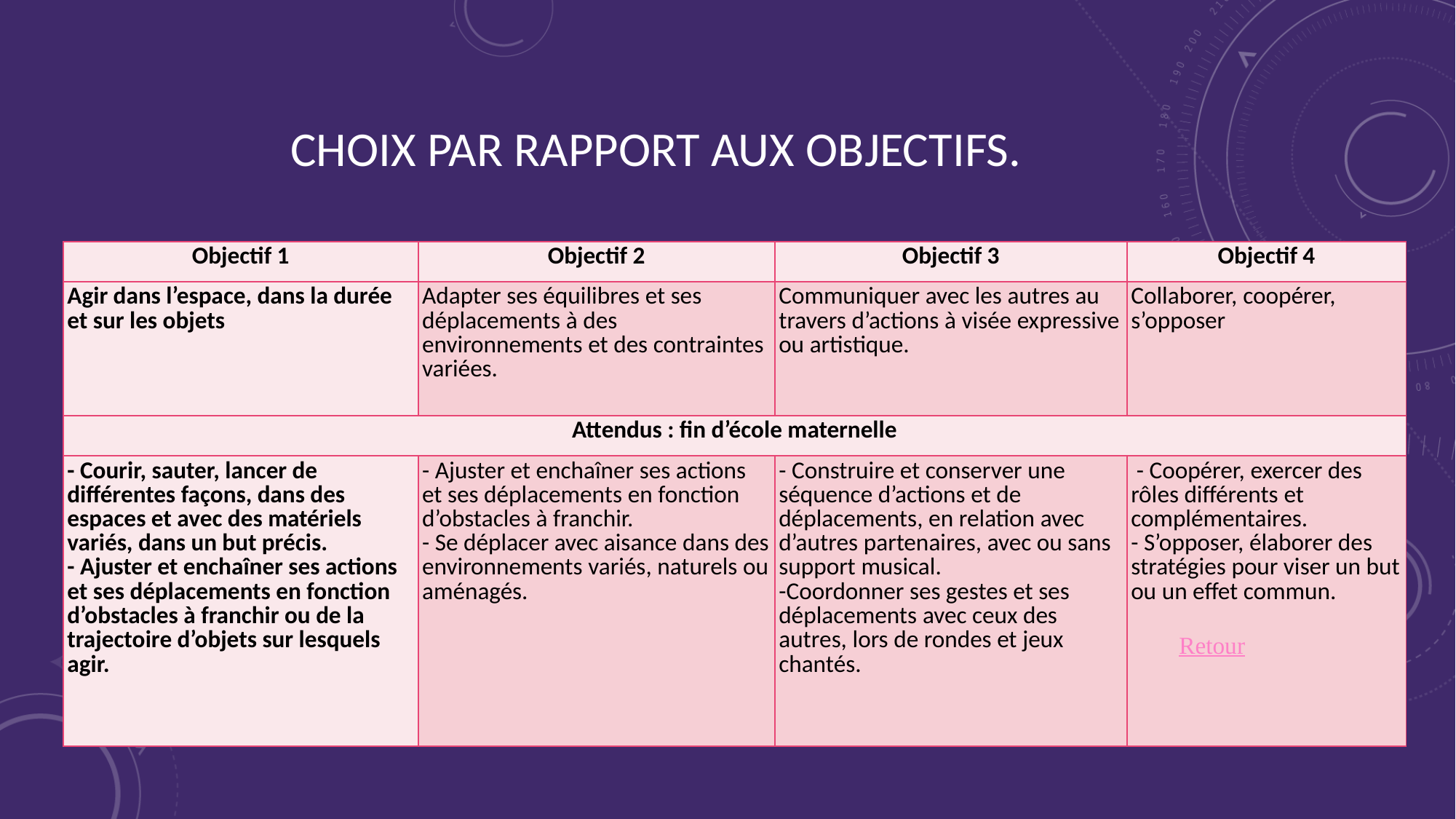

# Choix par rapport aux objectifs.
| Objectif 1 | Objectif 2 | Objectif 3 | Objectif 4 |
| --- | --- | --- | --- |
| Agir dans l’espace, dans la durée et sur les objets | Adapter ses équilibres et ses déplacements à des environnements et des contraintes variées. | Communiquer avec les autres au travers d’actions à visée expressive ou artistique. | Collaborer, coopérer, s’opposer |
| Attendus : fin d’école maternelle |  |  |  |
| - Courir, sauter, lancer de différentes façons, dans des espaces et avec des matériels variés, dans un but précis. - Ajuster et enchaîner ses actions et ses déplacements en fonction d’obstacles à franchir ou de la trajectoire d’objets sur lesquels agir. | - Ajuster et enchaîner ses actions et ses déplacements en fonction d’obstacles à franchir. - Se déplacer avec aisance dans des environnements variés, naturels ou aménagés. | - Construire et conserver une séquence d’actions et de déplacements, en relation avec d’autres partenaires, avec ou sans support musical. -Coordonner ses gestes et ses déplacements avec ceux des autres, lors de rondes et jeux chantés. | - Coopérer, exercer des rôles différents et complémentaires. - S’opposer, élaborer des stratégies pour viser un but ou un effet commun. Retour |